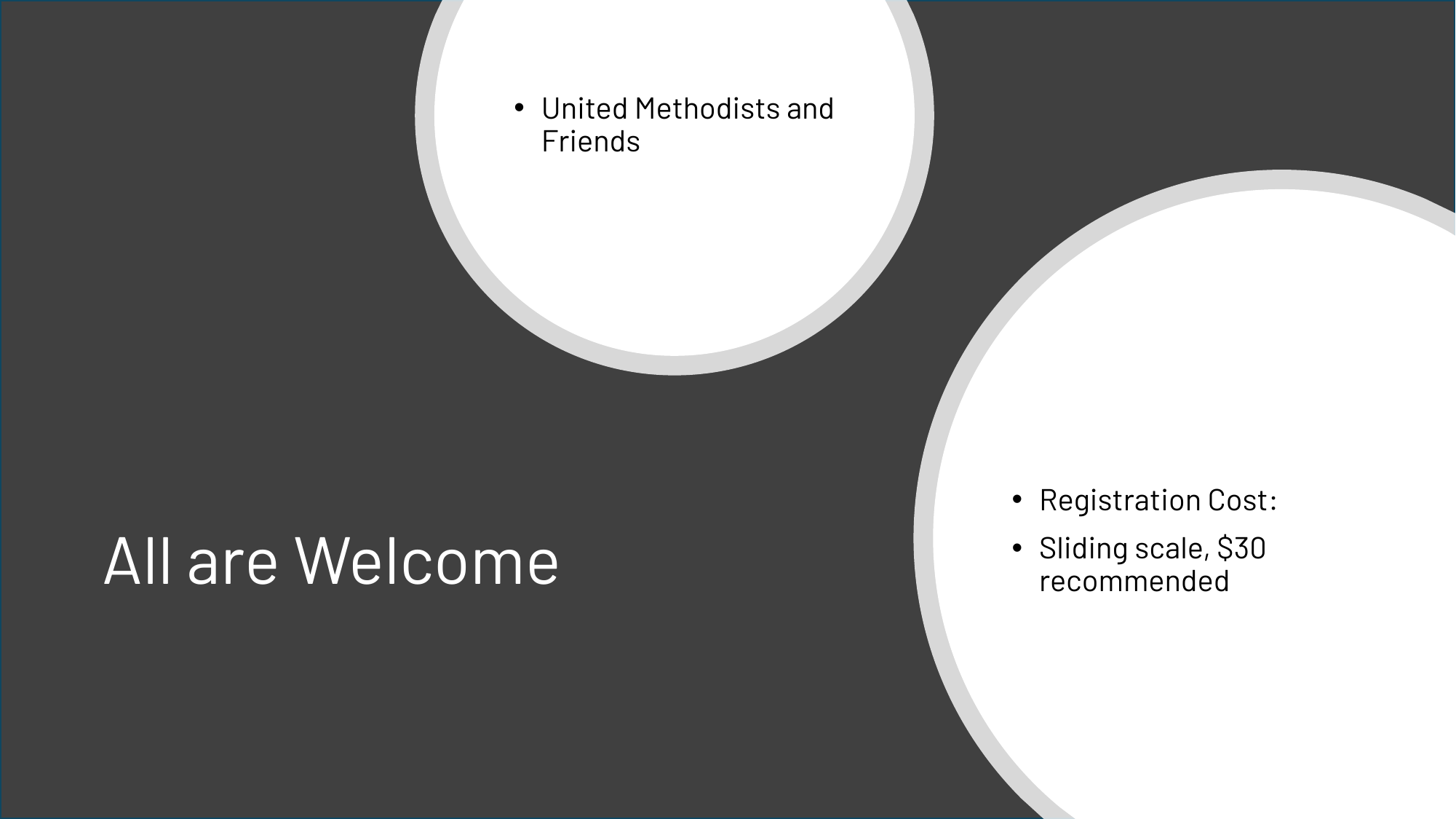

United Methodists and Friends

Registration Cost:
Sliding scale, $30 recommended
# All are Welcome